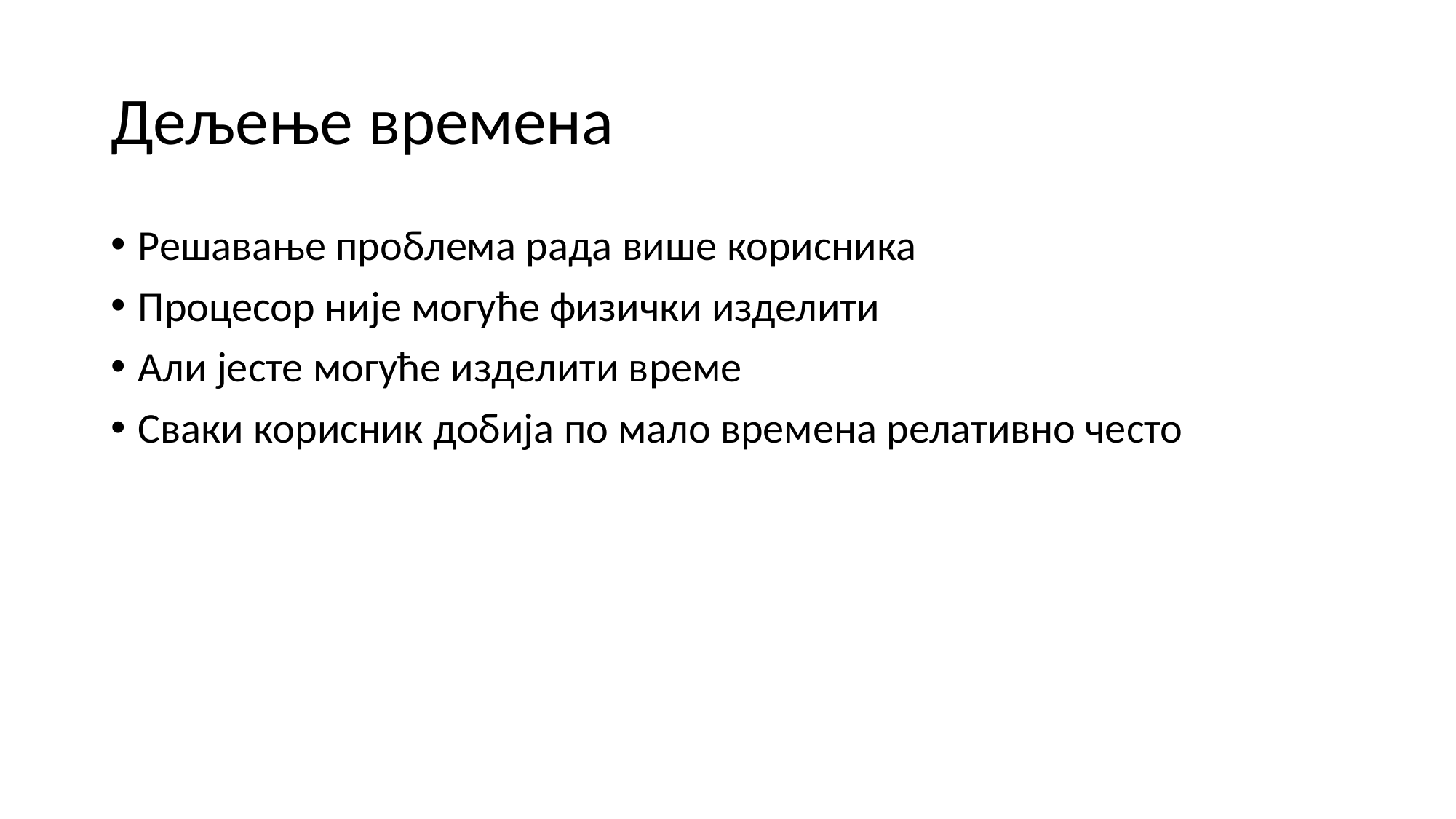

# Дељење времена
Решавање проблема рада више корисника
Процесор није могуће физички изделити
Али јесте могуће изделити време
Сваки корисник добија по мало времена релативно често